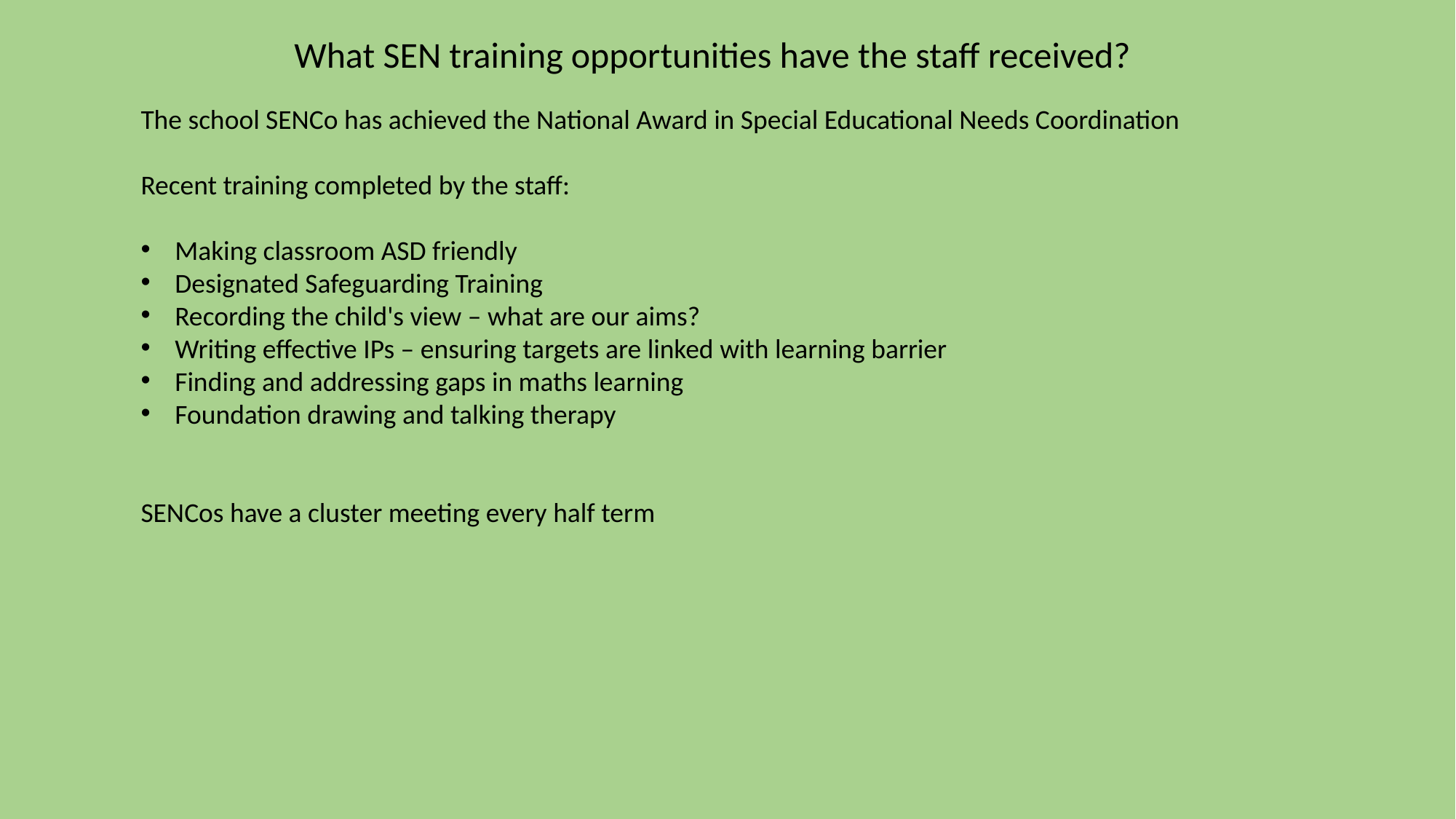

What SEN training opportunities have the staff received?
The school SENCo has achieved the National Award in Special Educational Needs Coordination

Recent training completed by the staff:

Making classroom ASD friendly
Designated Safeguarding Training
Recording the child's view – what are our aims?
Writing effective IPs – ensuring targets are linked with learning barrier
Finding and addressing gaps in maths learning
Foundation drawing and talking therapy

SENCos have a cluster meeting every half term